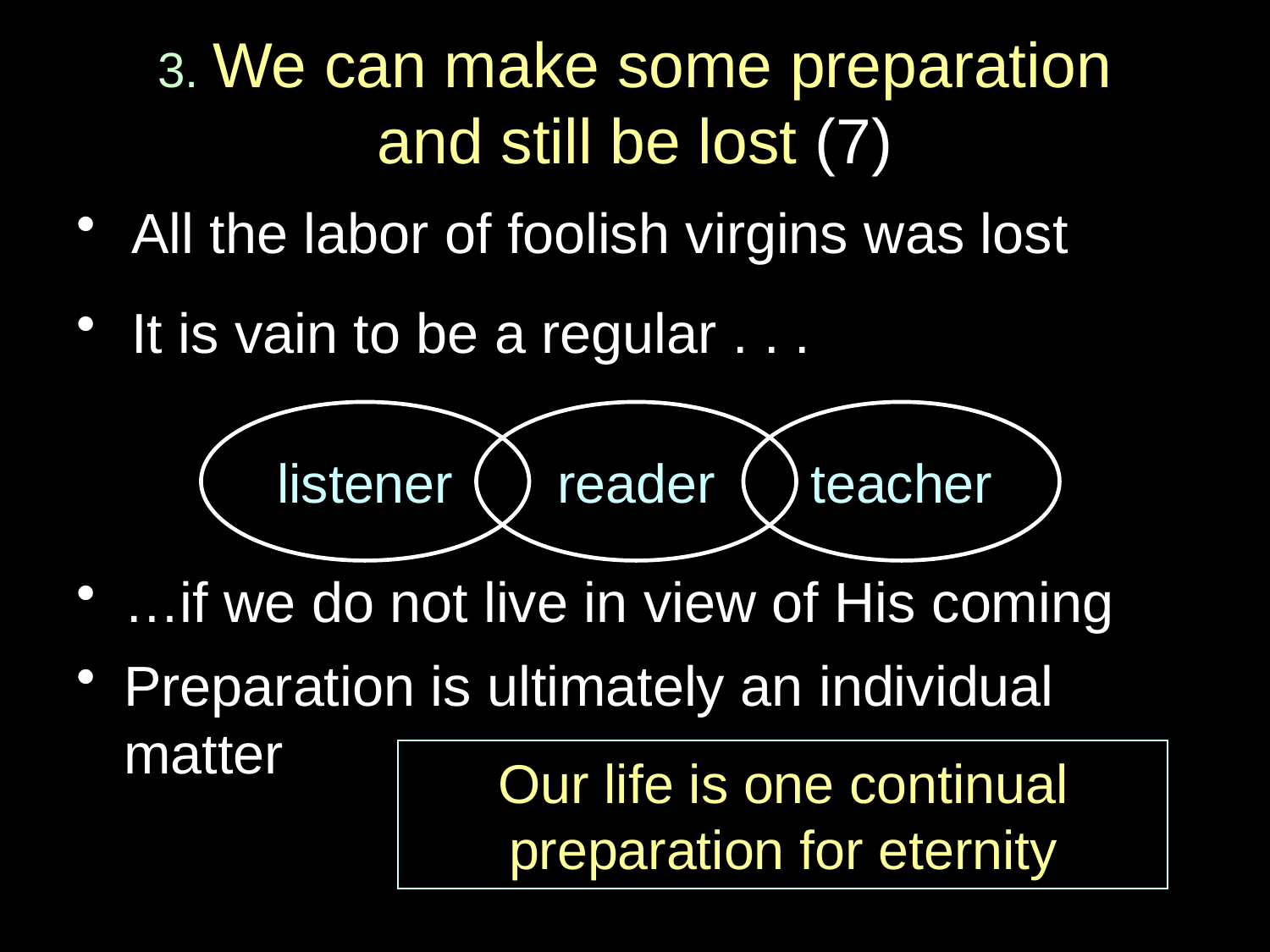

# 3. We can make some preparation and still be lost (7)
All the labor of foolish virgins was lost
It is vain to be a regular . . .

…if we do not live in view of His coming
Preparation is ultimately an individual matter
listener
reader
teacher
Our life is one continual preparation for eternity